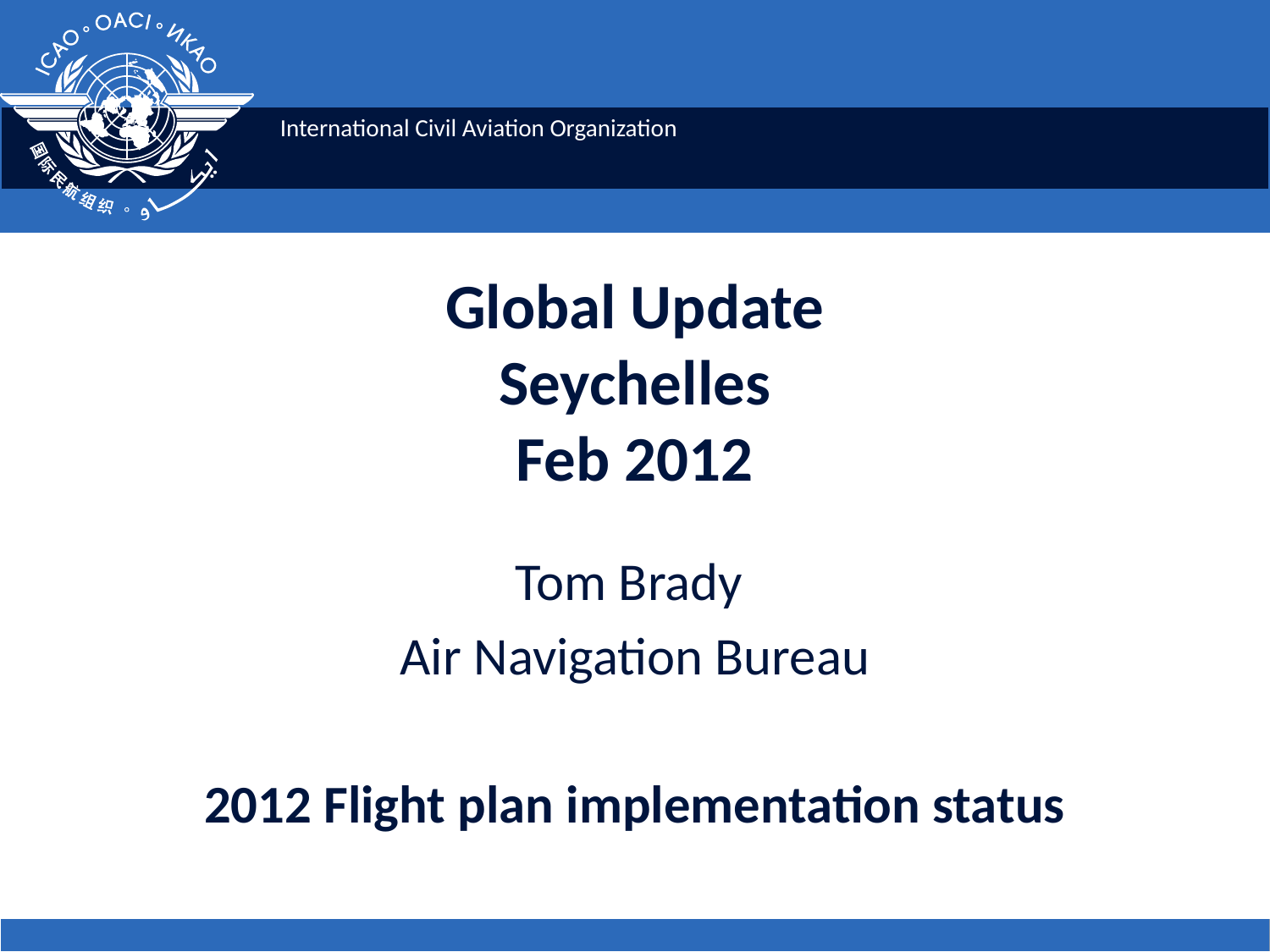

# Global Update Seychelles Feb 2012
Tom Brady
Air Navigation Bureau

2012 Flight plan implementation status